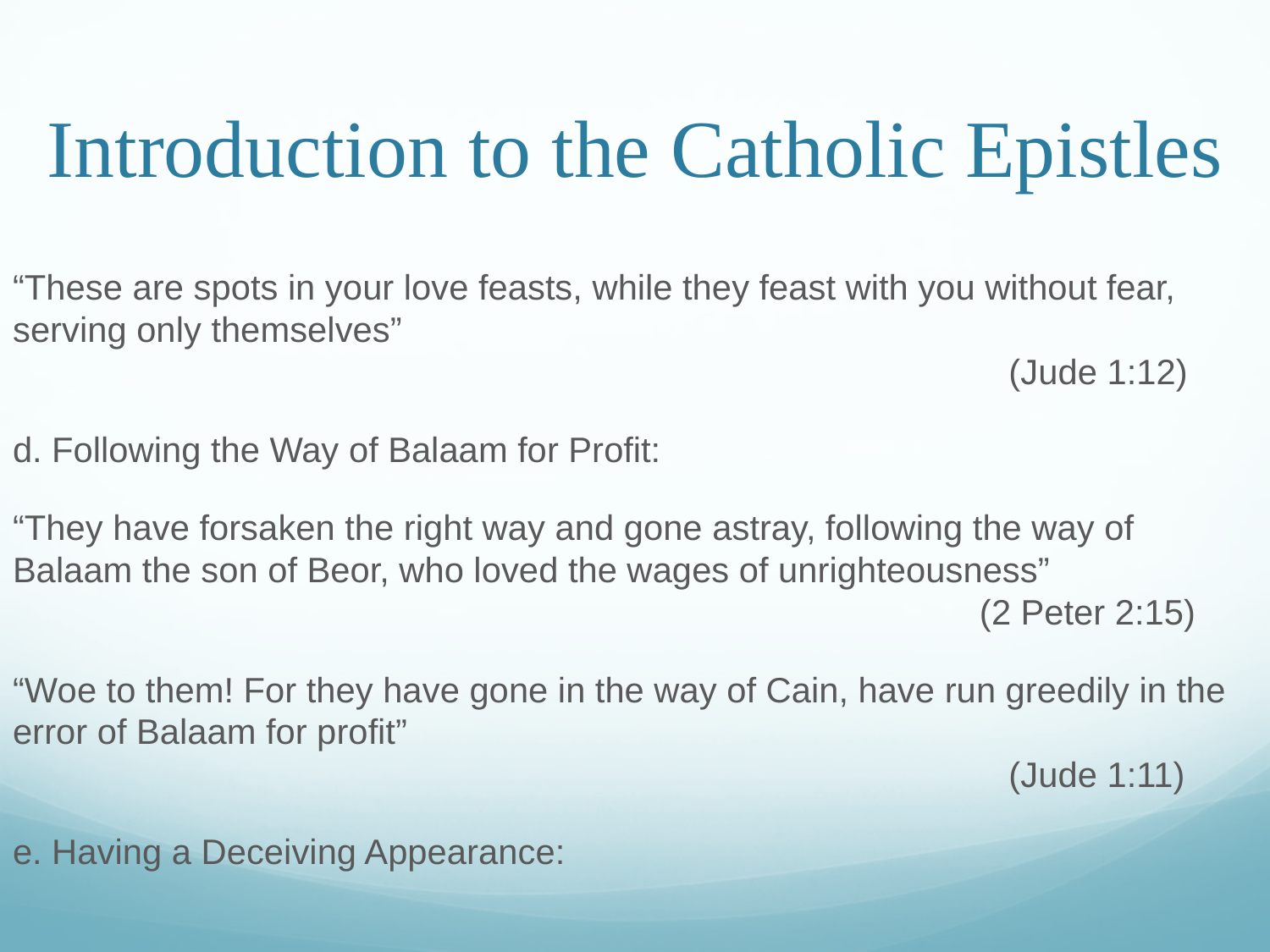

# Introduction to the Catholic Epistles
“These are spots in your love feasts, while they feast with you without fear, serving only themselves”													           (Jude 1:12)
d. Following the Way of Balaam for Profit:
“They have forsaken the right way and gone astray, following the way of Balaam the son of Beor, who loved the wages of unrighteousness”							  	        (2 Peter 2:15)
“Woe to them! For they have gone in the way of Cain, have run greedily in the error of Balaam for profit”		   											           (Jude 1:11)
e. Having a Deceiving Appearance: